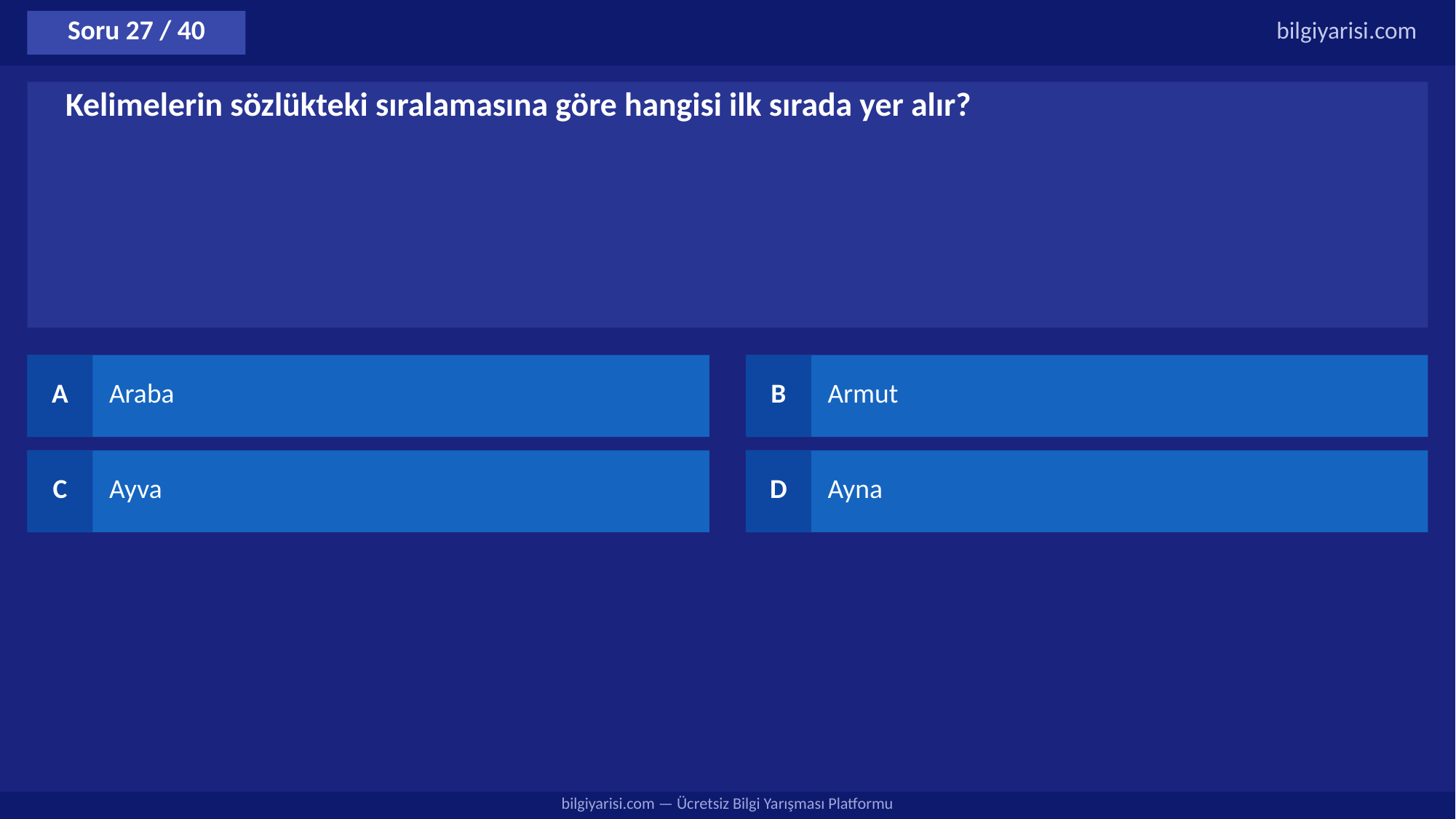

Soru 27 / 40
bilgiyarisi.com

Kelimelerin sözlükteki sıralamasına göre hangisi ilk sırada yer alır?

A
Araba

B
Armut

C
Ayva

D
Ayna
bilgiyarisi.com — Ücretsiz Bilgi Yarışması Platformu